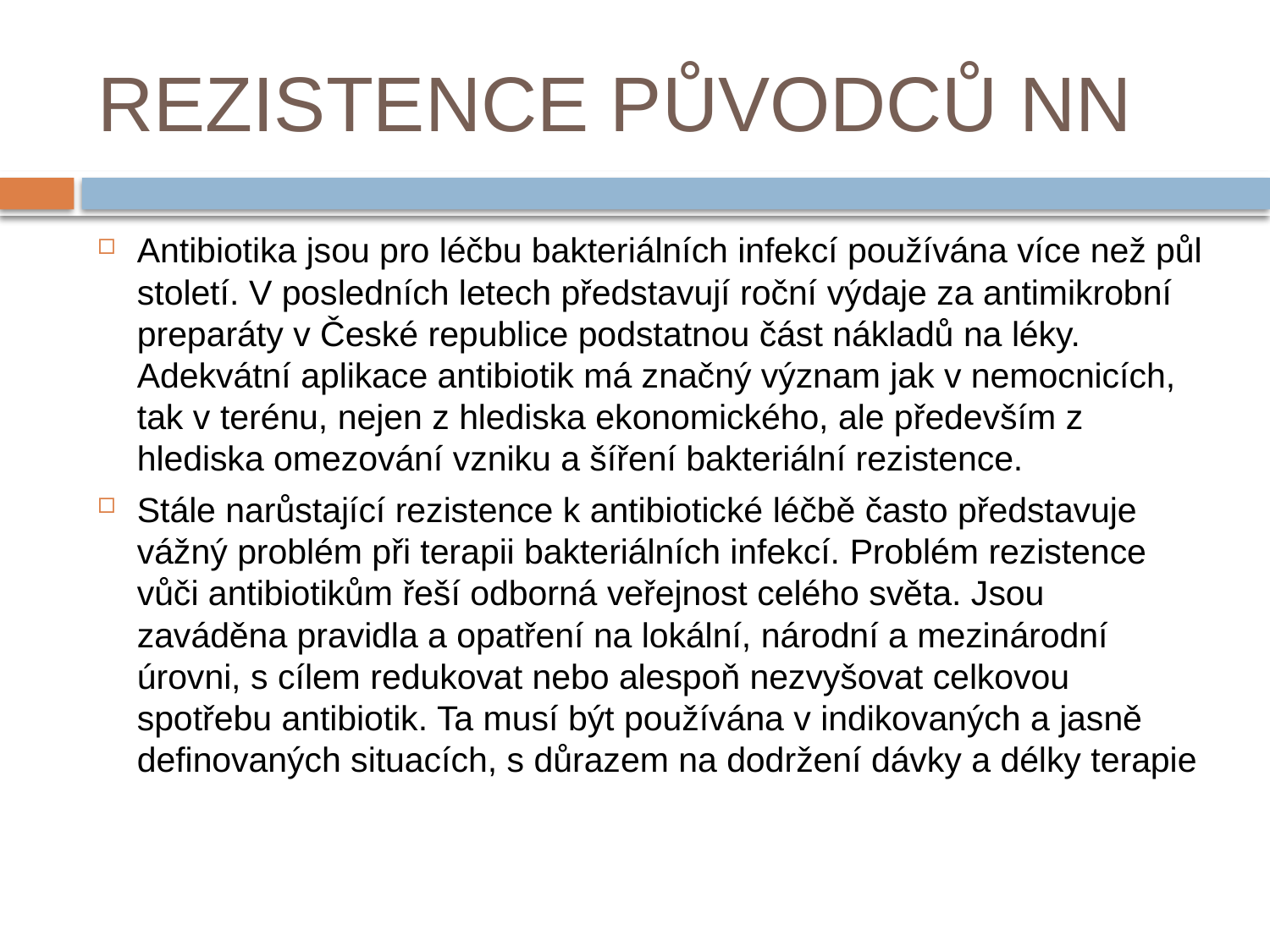

# REZISTENCE PŮVODCŮ NN
Antibiotika jsou pro léčbu bakteriálních infekcí používána více než půl století. V posledních letech představují roční výdaje za antimikrobní preparáty v České republice podstatnou část nákladů na léky. Adekvátní aplikace antibiotik má značný význam jak v nemocnicích, tak v terénu, nejen z hlediska ekonomického, ale především z hlediska omezování vzniku a šíření bakteriální rezistence.
Stále narůstající rezistence k antibiotické léčbě často představuje vážný problém při terapii bakteriálních infekcí. Problém rezistence vůči antibiotikům řeší odborná veřejnost celého světa. Jsou zaváděna pravidla a opatření na lokální, národní a mezinárodní úrovni, s cílem redukovat nebo alespoň nezvyšovat celkovou spotřebu antibiotik. Ta musí být používána v indikovaných a jasně definovaných situacích, s důrazem na dodržení dávky a délky terapie